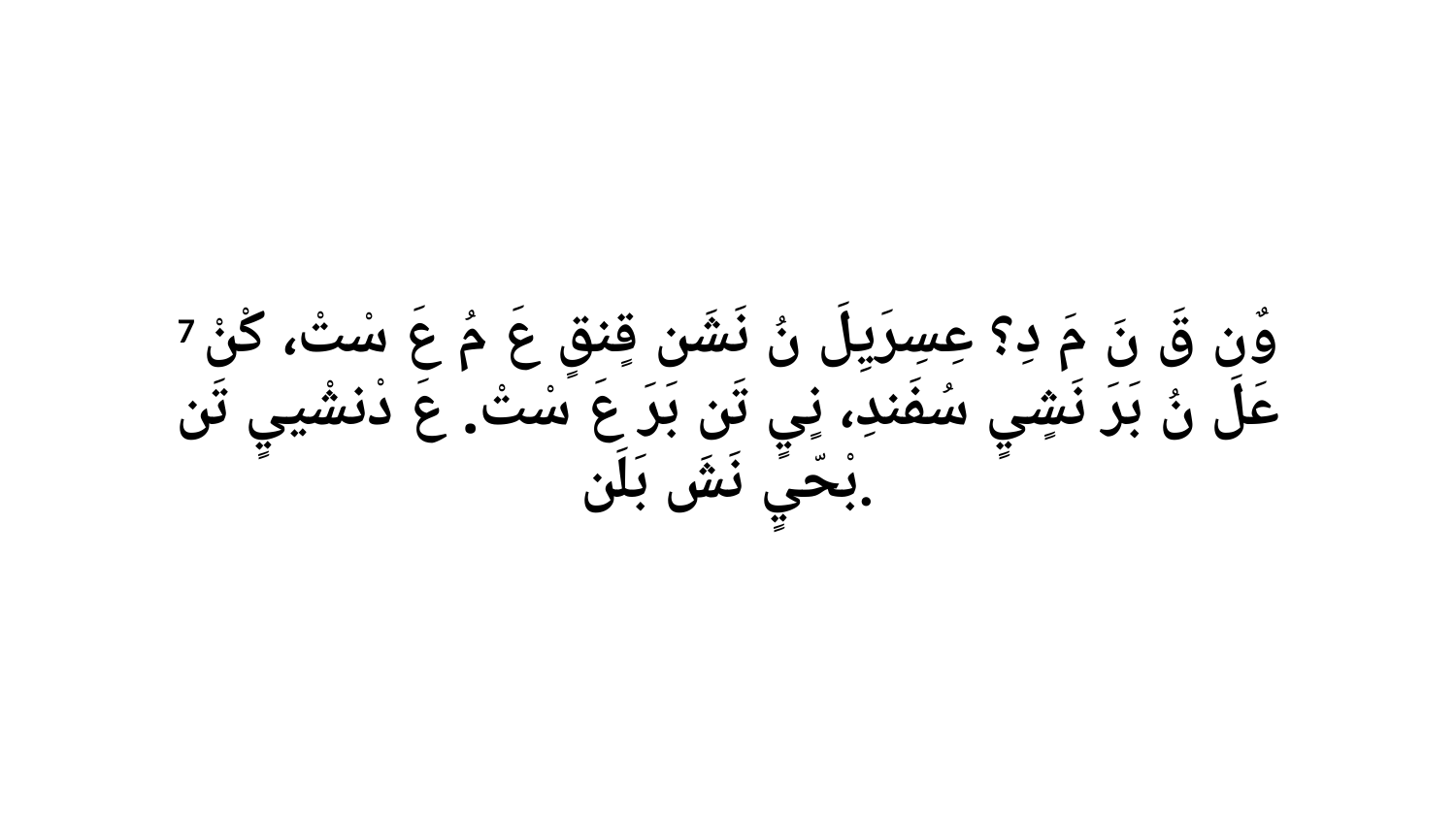

7 وٌن قَ نَ مَ دِ؟ عِسِرَيِلَ نُ نَشَن قٍنقٍ عَ مُ عَ سْتْ، كْنْ عَلَ نُ بَرَ نَشٍيٍ سُفَندِ، نٍيٍ تَن بَرَ عَ سْتْ. عَ دْنشْييٍ تَن بْحّيٍ نَشَ بَلَن.